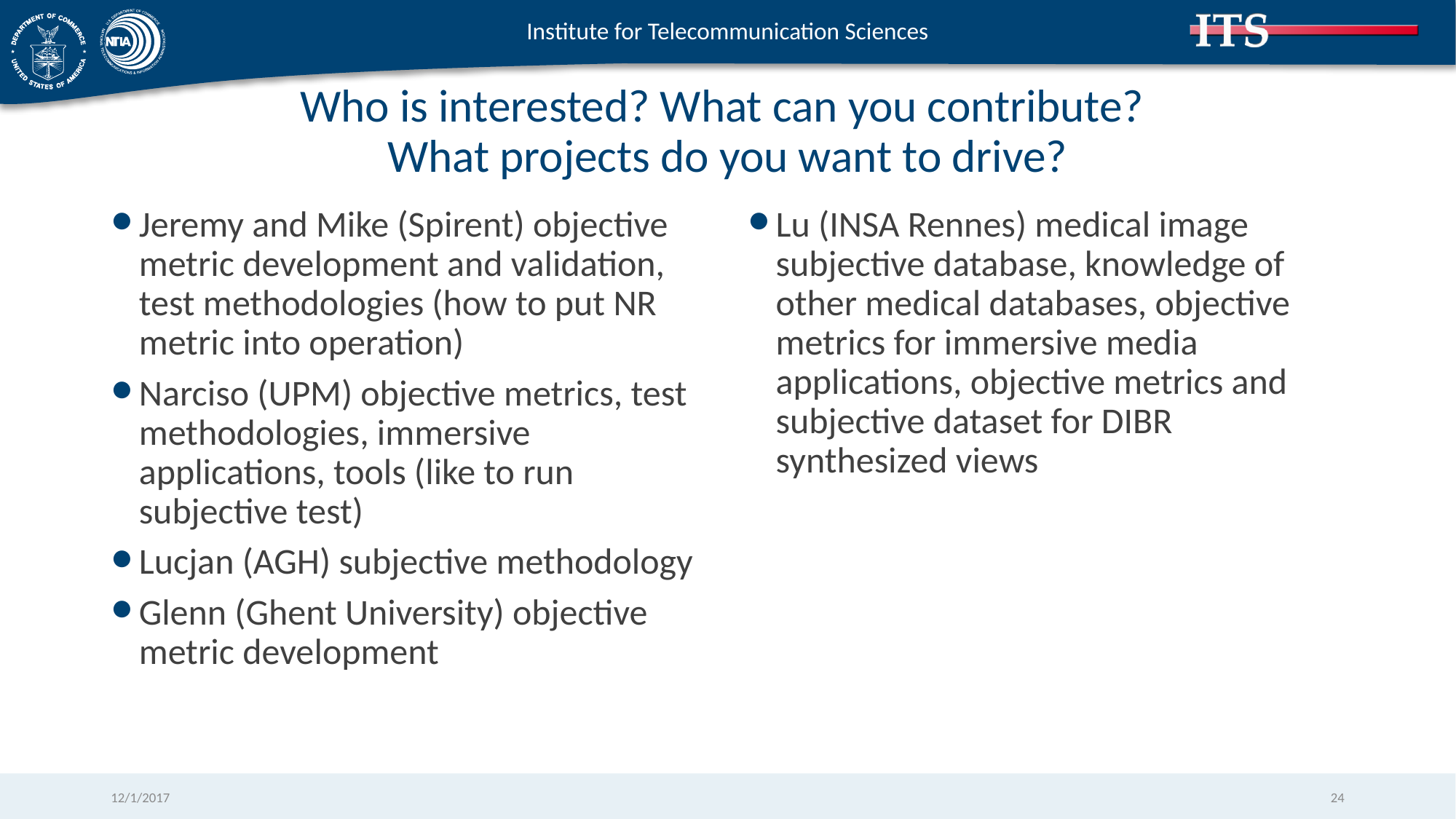

# Who is interested? What can you contribute? What projects do you want to drive?
Jeremy and Mike (Spirent) objective metric development and validation, test methodologies (how to put NR metric into operation)
Narciso (UPM) objective metrics, test methodologies, immersive applications, tools (like to run subjective test)
Lucjan (AGH) subjective methodology
Glenn (Ghent University) objective metric development
Lu (INSA Rennes) medical image subjective database, knowledge of other medical databases, objective metrics for immersive media applications, objective metrics and subjective dataset for DIBR synthesized views
12/1/2017
24